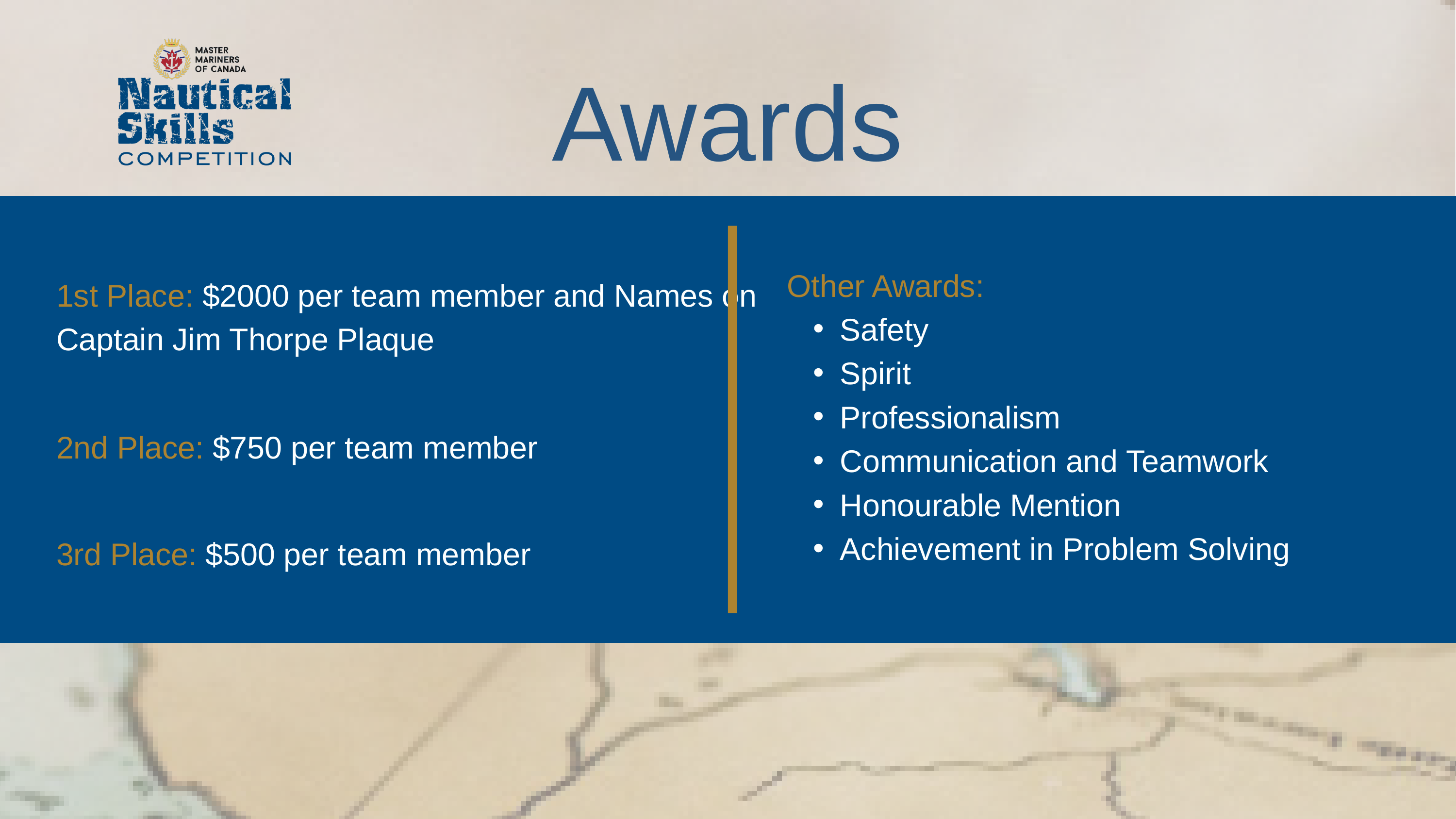

Awards

Other Awards:
Safety
Spirit
Professionalism
Communication and Teamwork
Honourable Mention
Achievement in Problem Solving
1st Place: $2000 per team member and Names on Captain Jim Thorpe Plaque

2nd Place: $750 per team member
3rd Place: $500 per team member